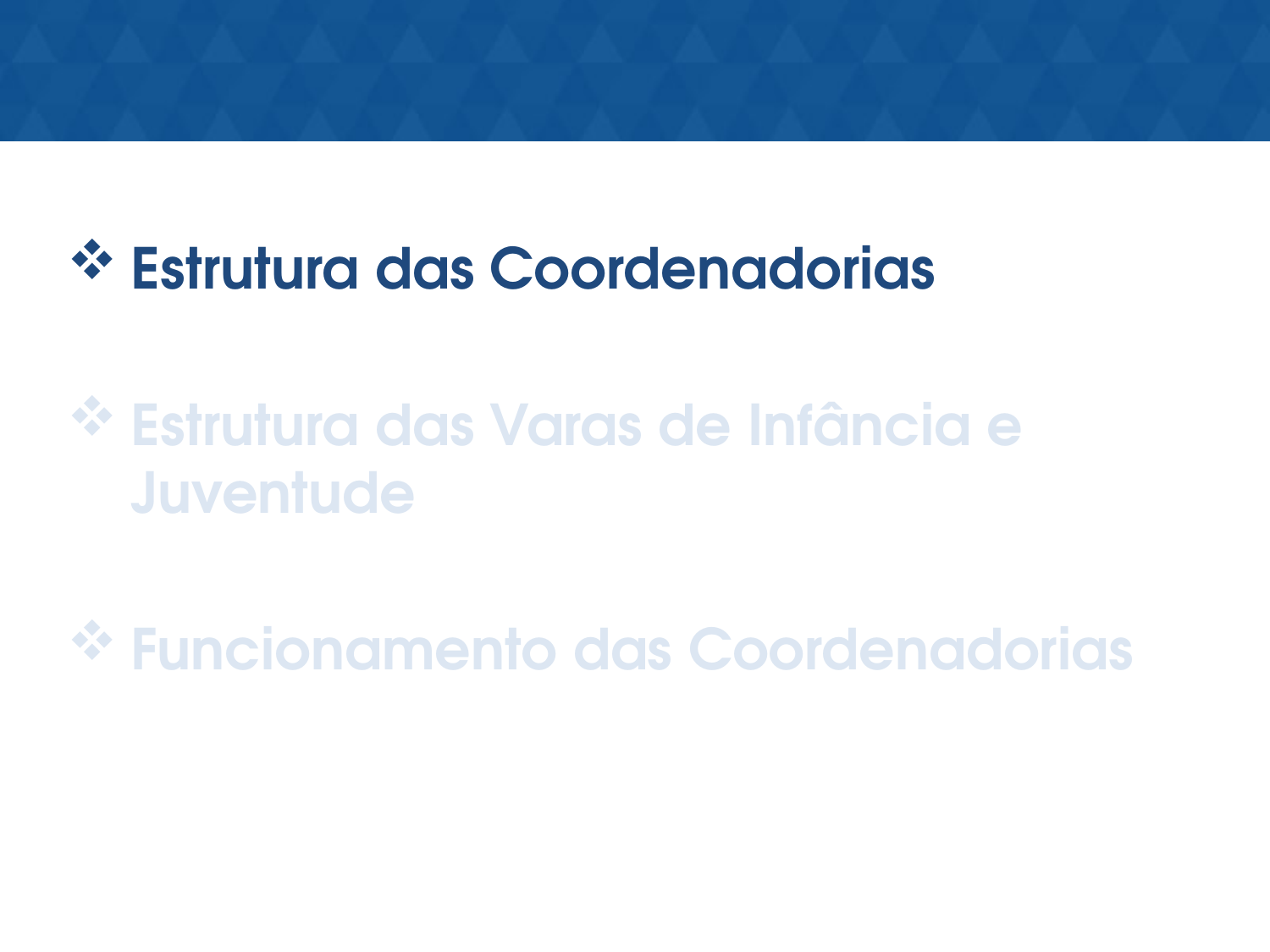

Estrutura das Coordenadorias

Estrutura das Varas de Infância e Juventude

Funcionamento das Coordenadorias